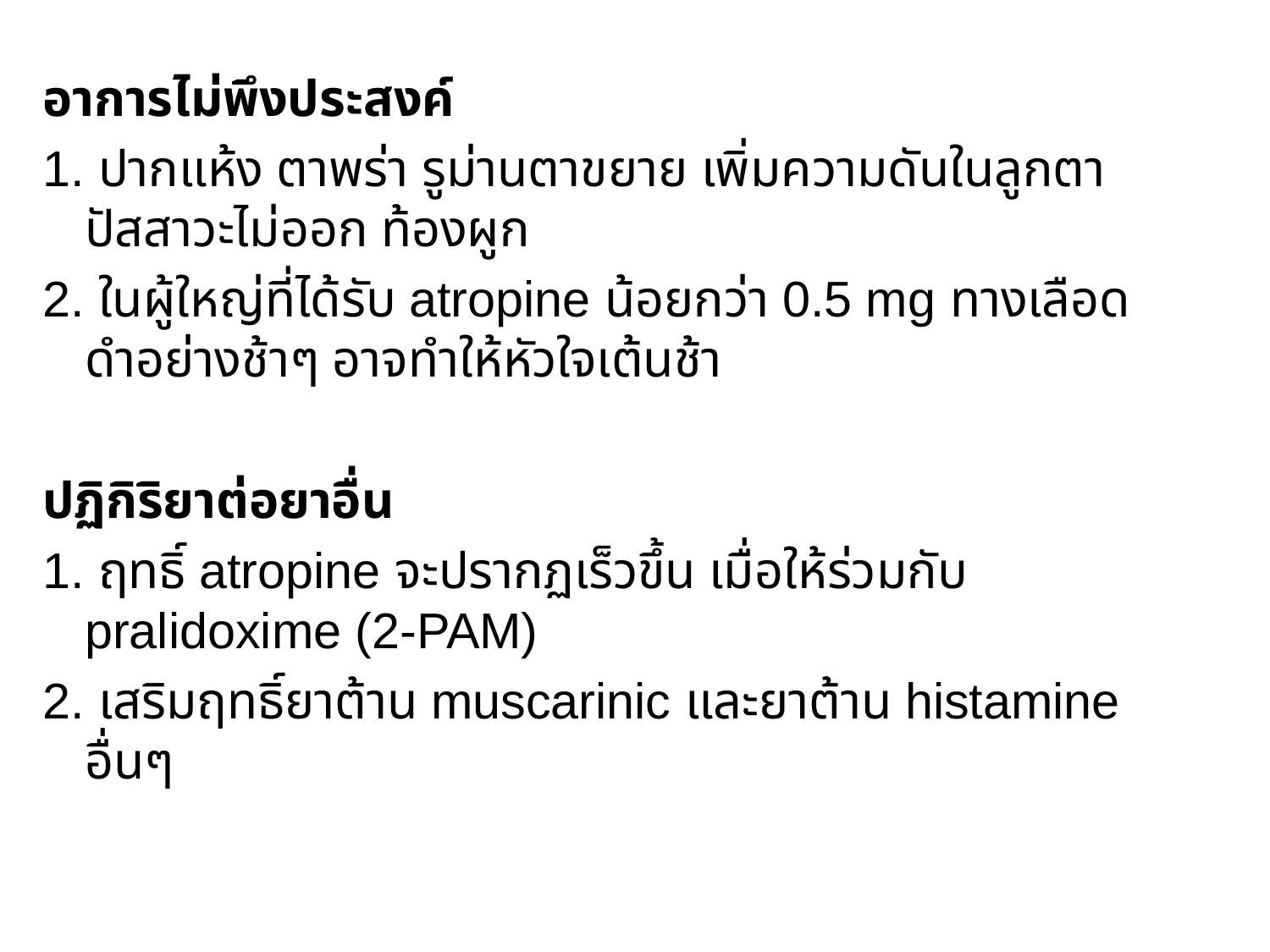

อาการไม่พึงประสงค์
1. ปากแห้ง ตาพร่า รูม่านตาขยาย เพิ่มความดันในลูกตา ปัสสาวะไม่ออก ท้องผูก
2. ในผู้ใหญ่ที่ได้รับ atropine น้อยกว่า 0.5 mg ทางเลือดดำอย่างช้าๆ อาจทำให้หัวใจเต้นช้า

ปฏิกิริยาต่อยาอื่น
1. ฤทธิ์ atropine จะปรากฏเร็วขึ้น เมื่อให้ร่วมกับ pralidoxime (2-PAM)
2. เสริมฤทธิ์ยาต้าน muscarinic และยาต้าน histamine อื่นๆ